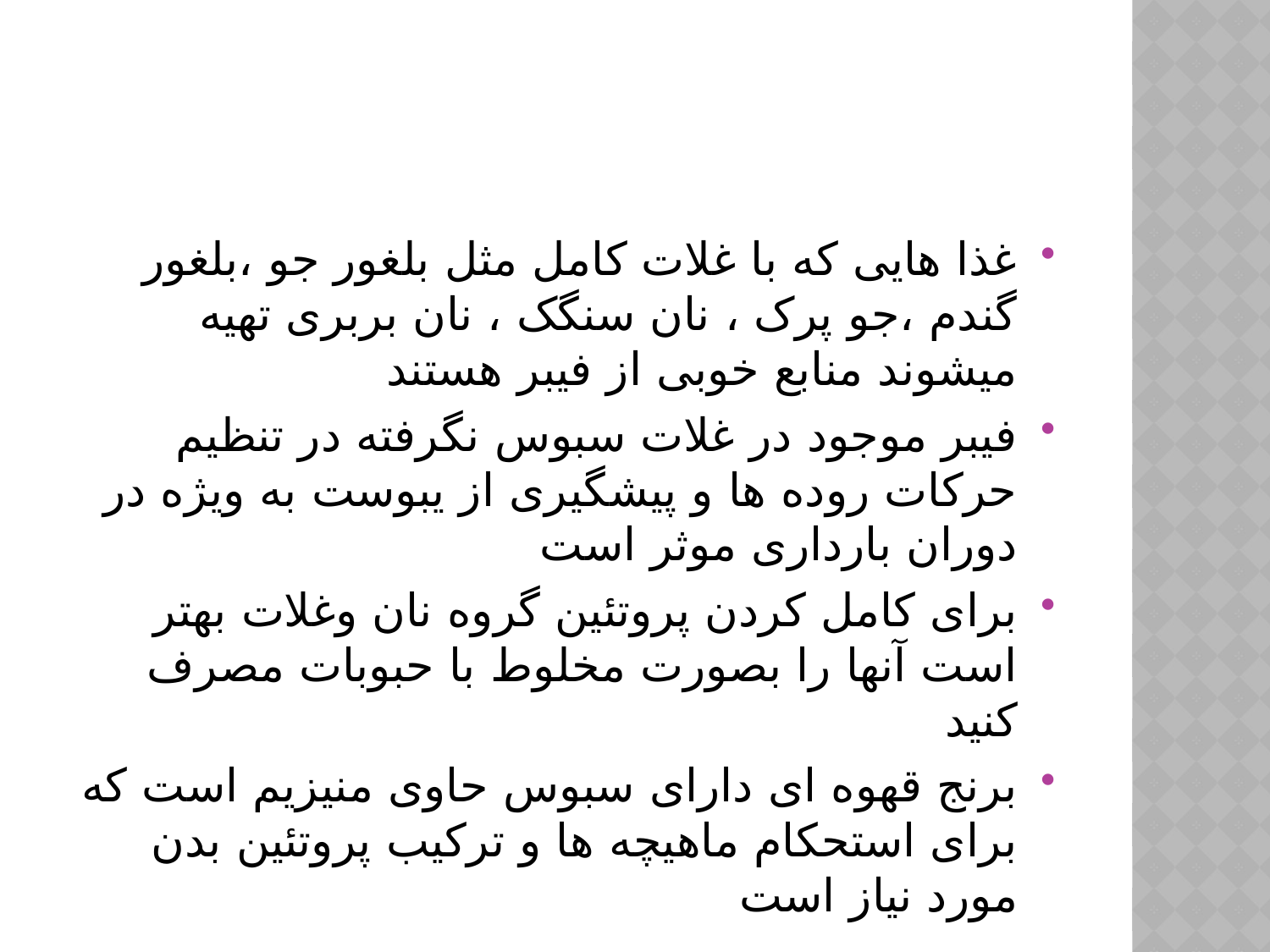

غذا هایی که با غلات کامل مثل بلغور جو ،بلغور گندم ،جو پرک ، نان سنگک ، نان بربری تهیه میشوند منابع خوبی از فیبر هستند
فيبر موجود در غلات سبوس نگرفته در تنظيم حركات روده ها و پيشگيرى از يبوست به ویژه در دوران باردارى موثر است
برای کامل کردن پروتئین گروه نان وغلات بهتر است آنها را بصورت مخلوط با حبوبات مصرف کنید
برنج قهوه ای دارای سبوس حاوی منیزیم است که برای استحکام ماهیچه ها و ترکیب پروتئین بدن مورد نیاز است